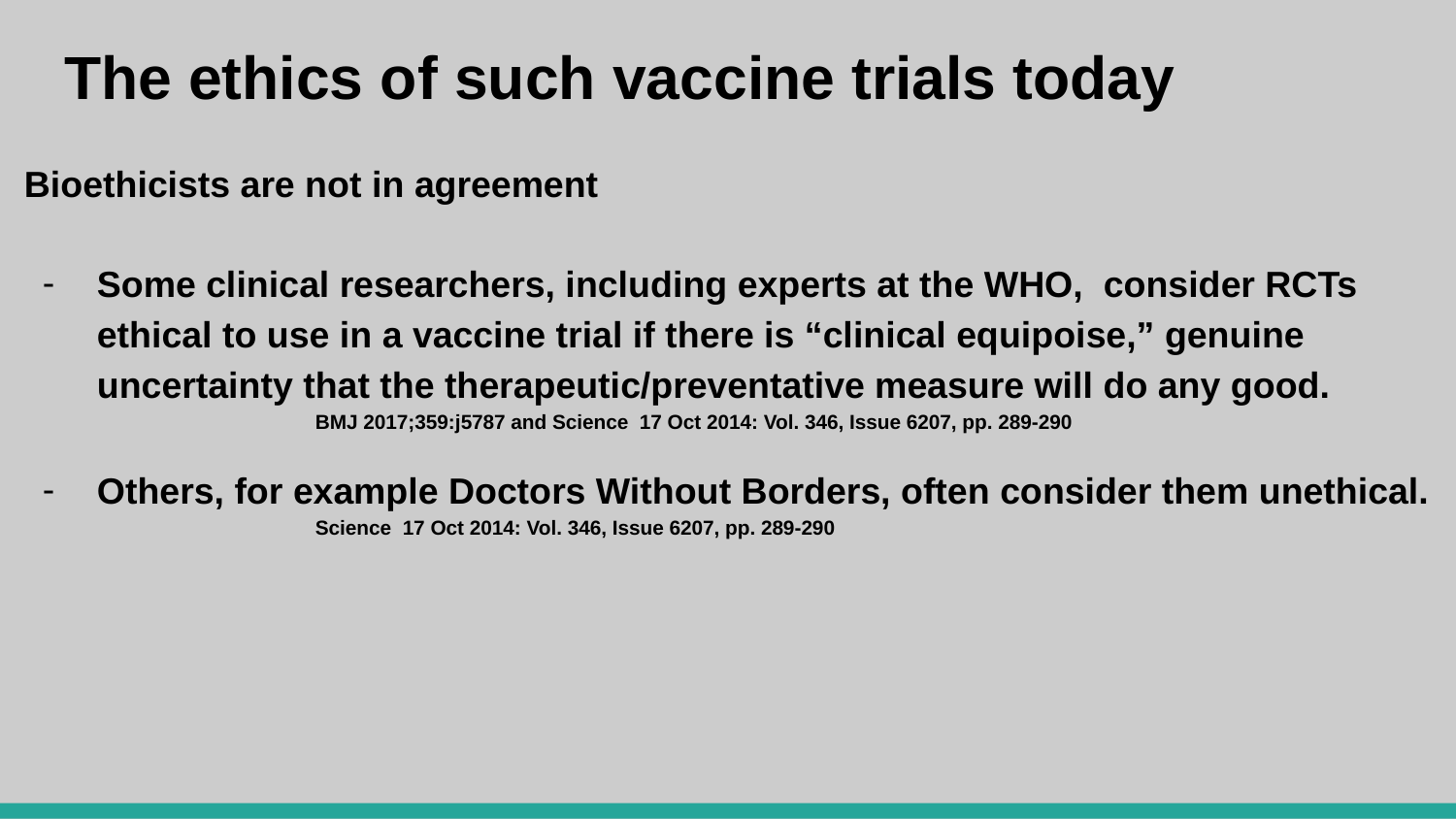

# The ethics of such vaccine trials today
Bioethicists are not in agreement

Some clinical researchers, including experts at the WHO,  consider RCTs ethical to use in a vaccine trial if there is “clinical equipoise,” genuine uncertainty that the therapeutic/preventative measure will do any good.
BMJ 2017;359:j5787 and Science  17 Oct 2014: Vol. 346, Issue 6207, pp. 289-290
Others, for example Doctors Without Borders, often consider them unethical.
Science  17 Oct 2014: Vol. 346, Issue 6207, pp. 289-290